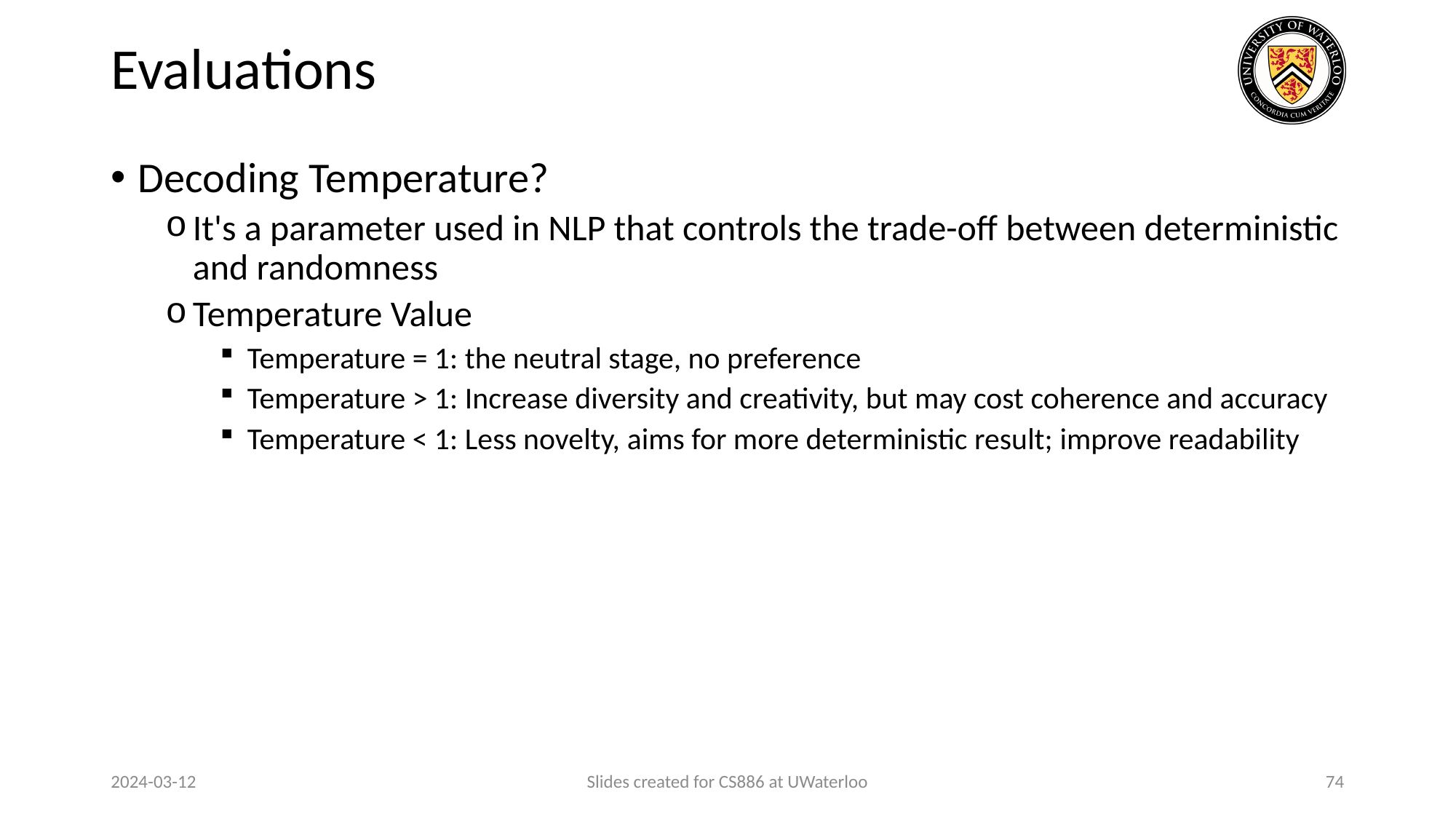

# Evaluations
Decoding Temperature?
It's a parameter used in NLP that controls the trade-off between deterministic and randomness
Temperature Value
Temperature = 1: the neutral stage, no preference
Temperature > 1: Increase diversity and creativity, but may cost coherence and accuracy
Temperature < 1: Less novelty, aims for more deterministic result; improve readability

2024-03-12
Slides created for CS886 at UWaterloo
74